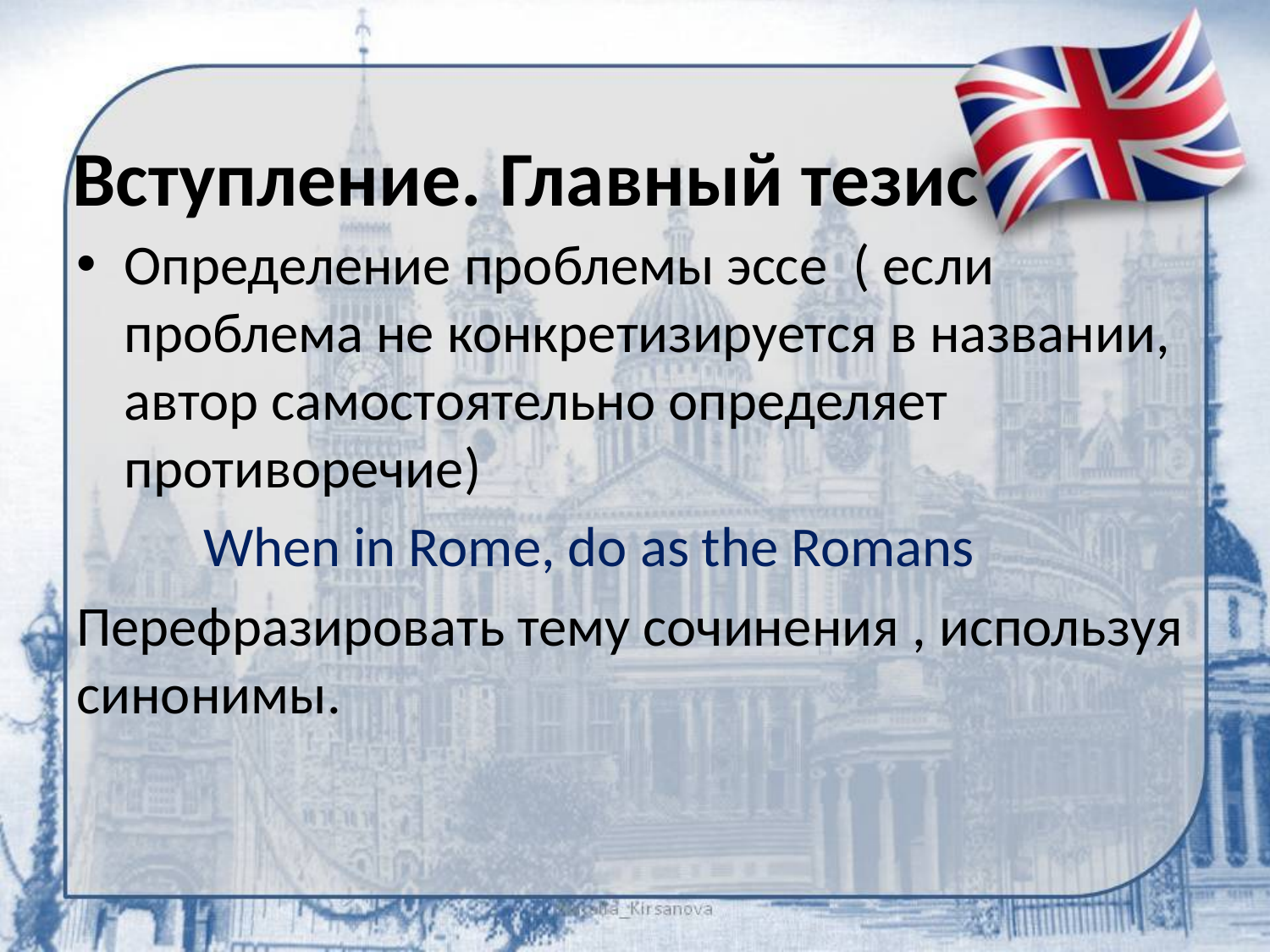

# Вступление. Главный тезис
Определение проблемы эссе  ( если проблема не конкретизируется в названии, автор самостоятельно определяет противоречие)
          When in Rome, do as the Romans
Перефразировать тему сочинения , используя синонимы.